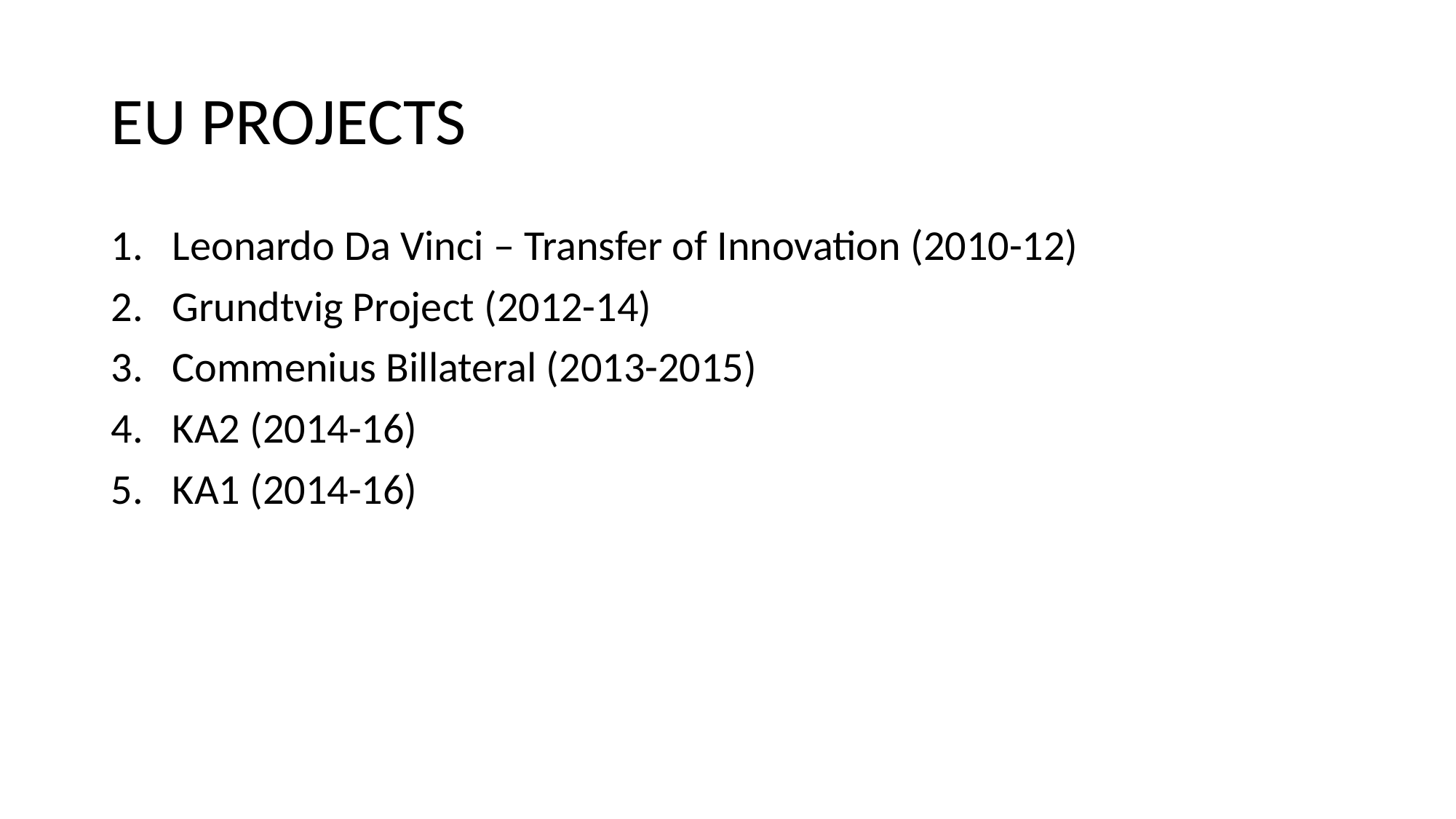

# EU PROJECTS
Leonardo Da Vinci – Transfer of Innovation (2010-12)
Grundtvig Project (2012-14)
Commenius Billateral (2013-2015)
KA2 (2014-16)
KA1 (2014-16)